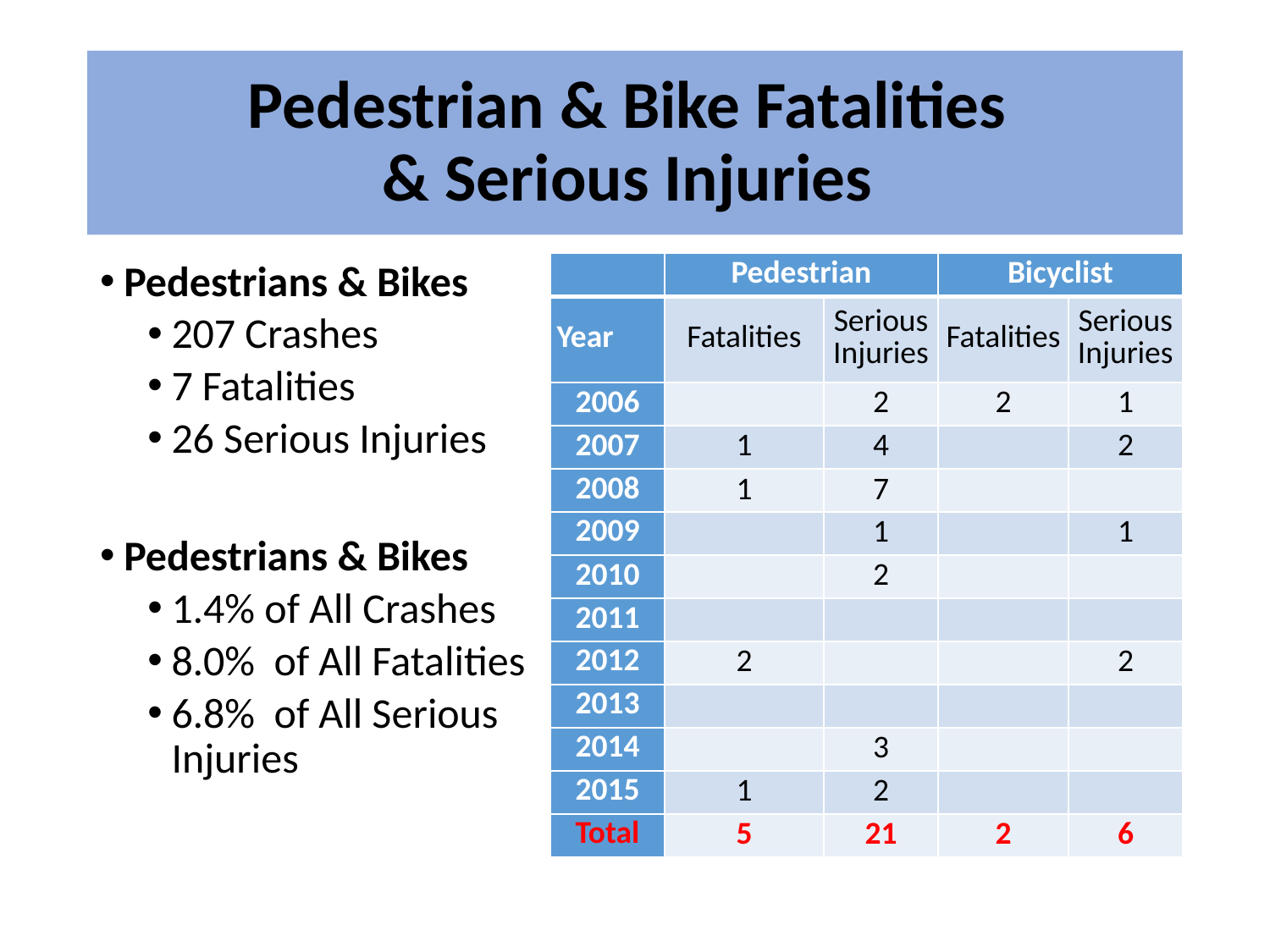

# Pedestrian & Bike Fatalities & Serious Injuries
|  | Pedestrian |  | Bicyclist |  |
| --- | --- | --- | --- | --- |
| Year | Fatalities | Serious Injuries | Fatalities | Serious Injuries |
| 2006 |  | 2 | 2 | 1 |
| 2007 | 1 | 4 |  | 2 |
| 2008 | 1 | 7 |  |  |
| 2009 |  | 1 |  | 1 |
| 2010 |  | 2 |  |  |
| 2011 |  |  |  |  |
| 2012 | 2 |  |  | 2 |
| 2013 |  |  |  |  |
| 2014 |  | 3 |  |  |
| 2015 | 1 | 2 |  |  |
| Total | 5 | 21 | 2 | 6 |
Pedestrians & Bikes
207 Crashes
7 Fatalities
26 Serious Injuries

Pedestrians & Bikes
1.4% of All Crashes
8.0%  of All Fatalities
6.8%  of All Serious Injuries